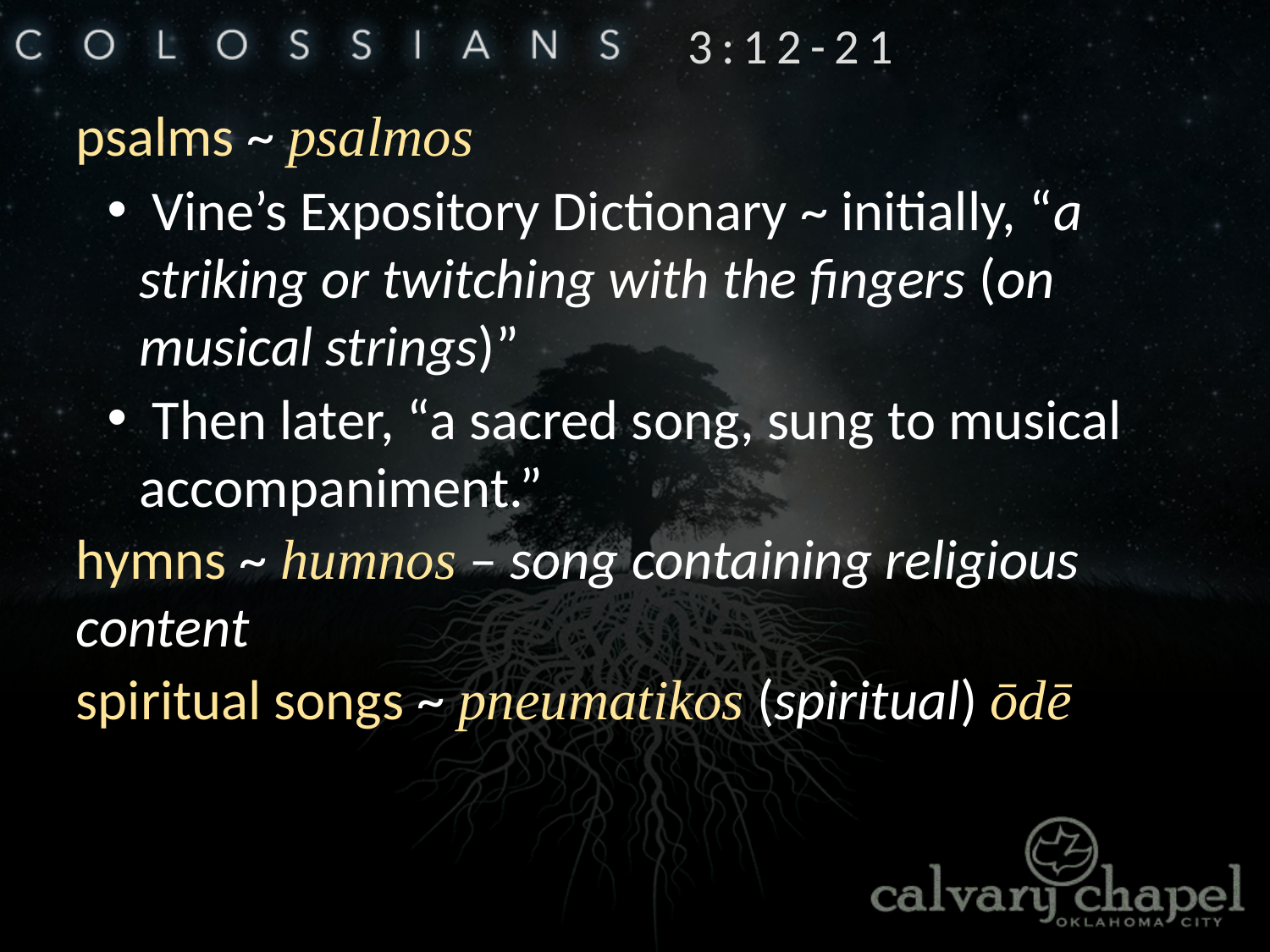

3:12-21
psalms ~ psalmos
 Vine’s Expository Dictionary ~ initially, “a striking or twitching with the fingers (on musical strings)”
 Then later, “a sacred song, sung to musical accompaniment.”
hymns ~ humnos – song containing religious content
spiritual songs ~ pneumatikos (spiritual) ōdē